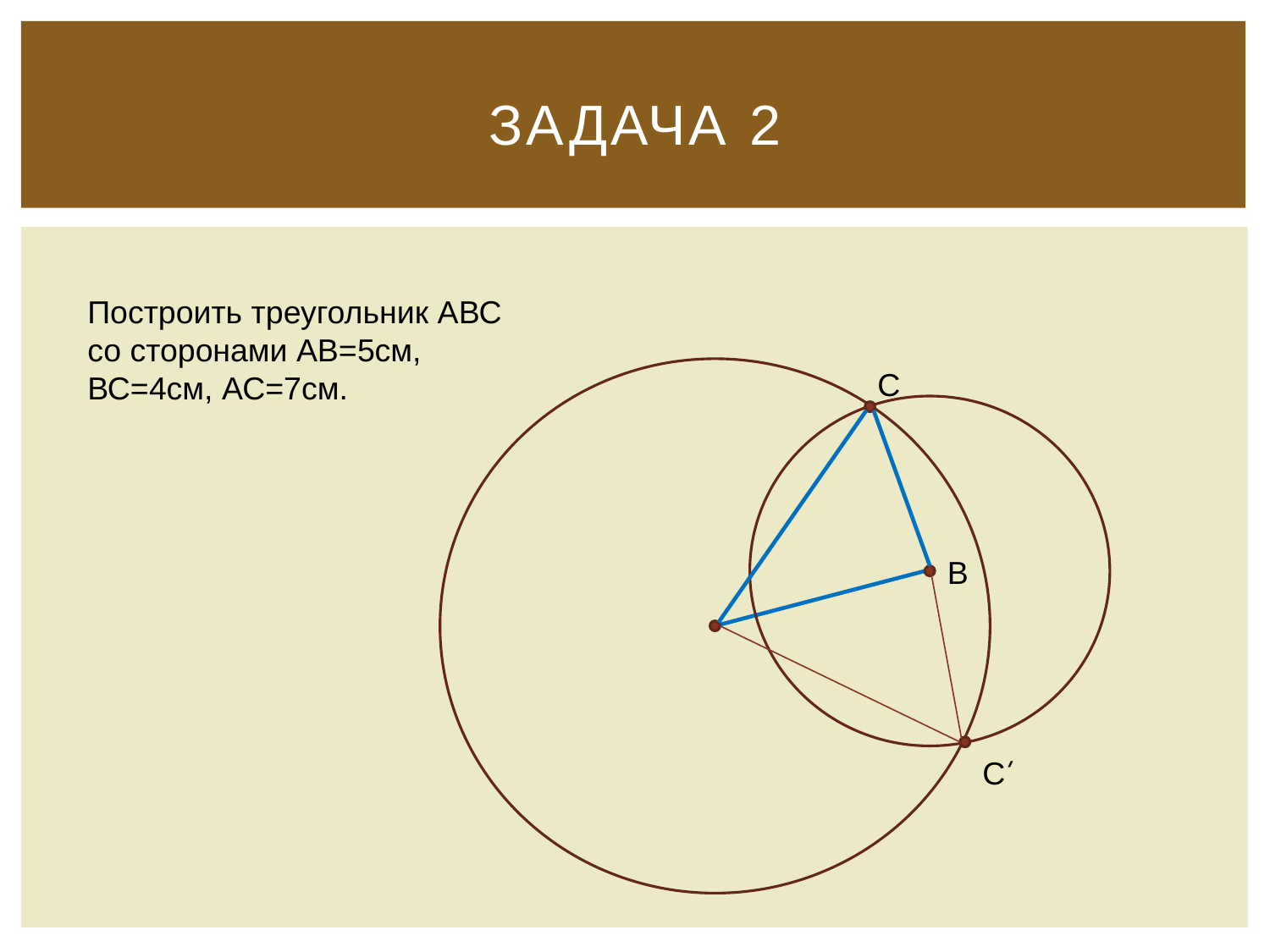

# Задача 2
Построить треугольник АВС со сторонами АВ=5см, ВС=4см, АС=7см.

С

В

А

С’